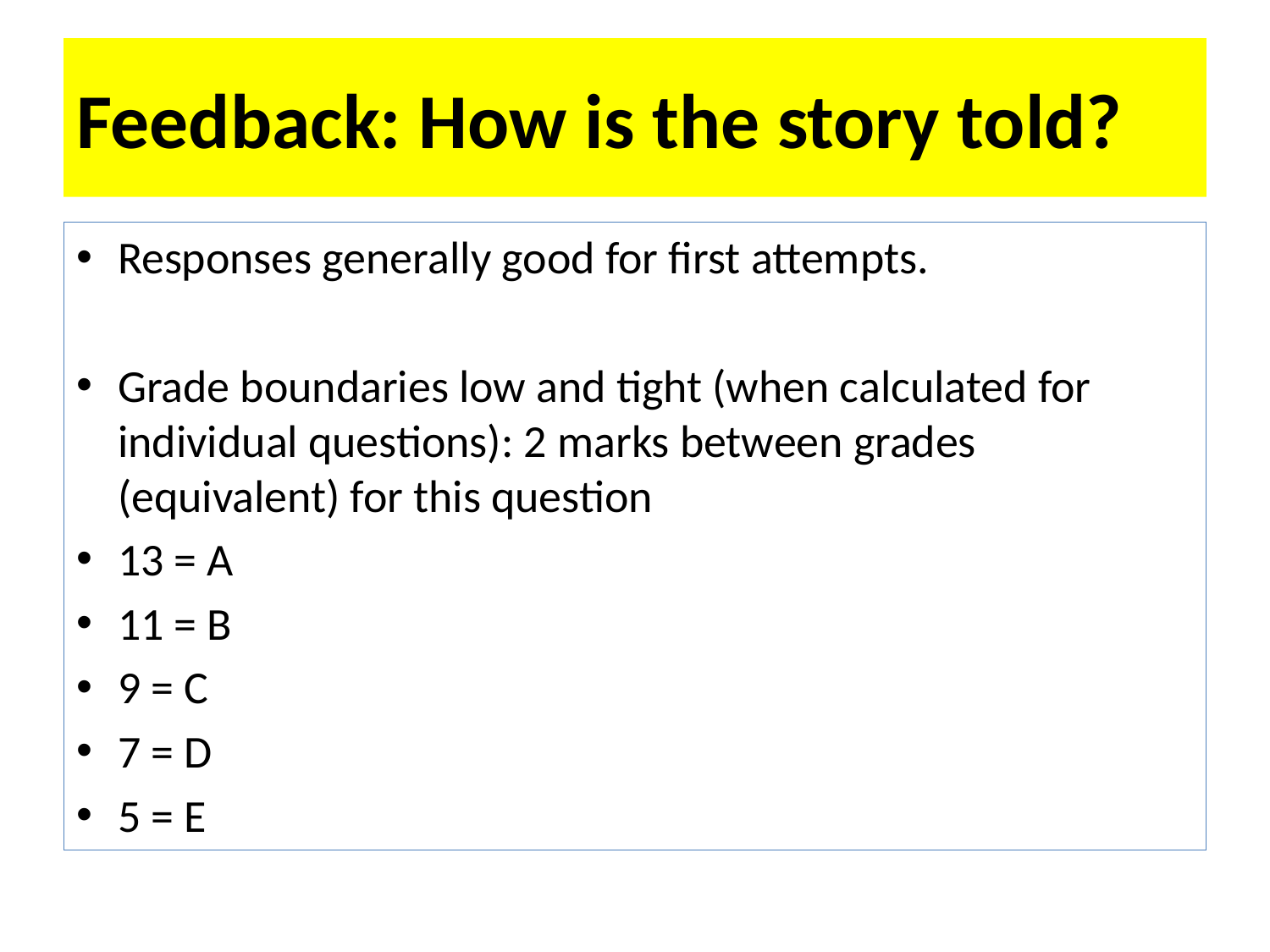

# Feedback: How is the story told?
Responses generally good for first attempts.

Grade boundaries low and tight (when calculated for individual questions): 2 marks between grades (equivalent) for this question
13 = A
11 = B
9 = C
7 = D
5 = E